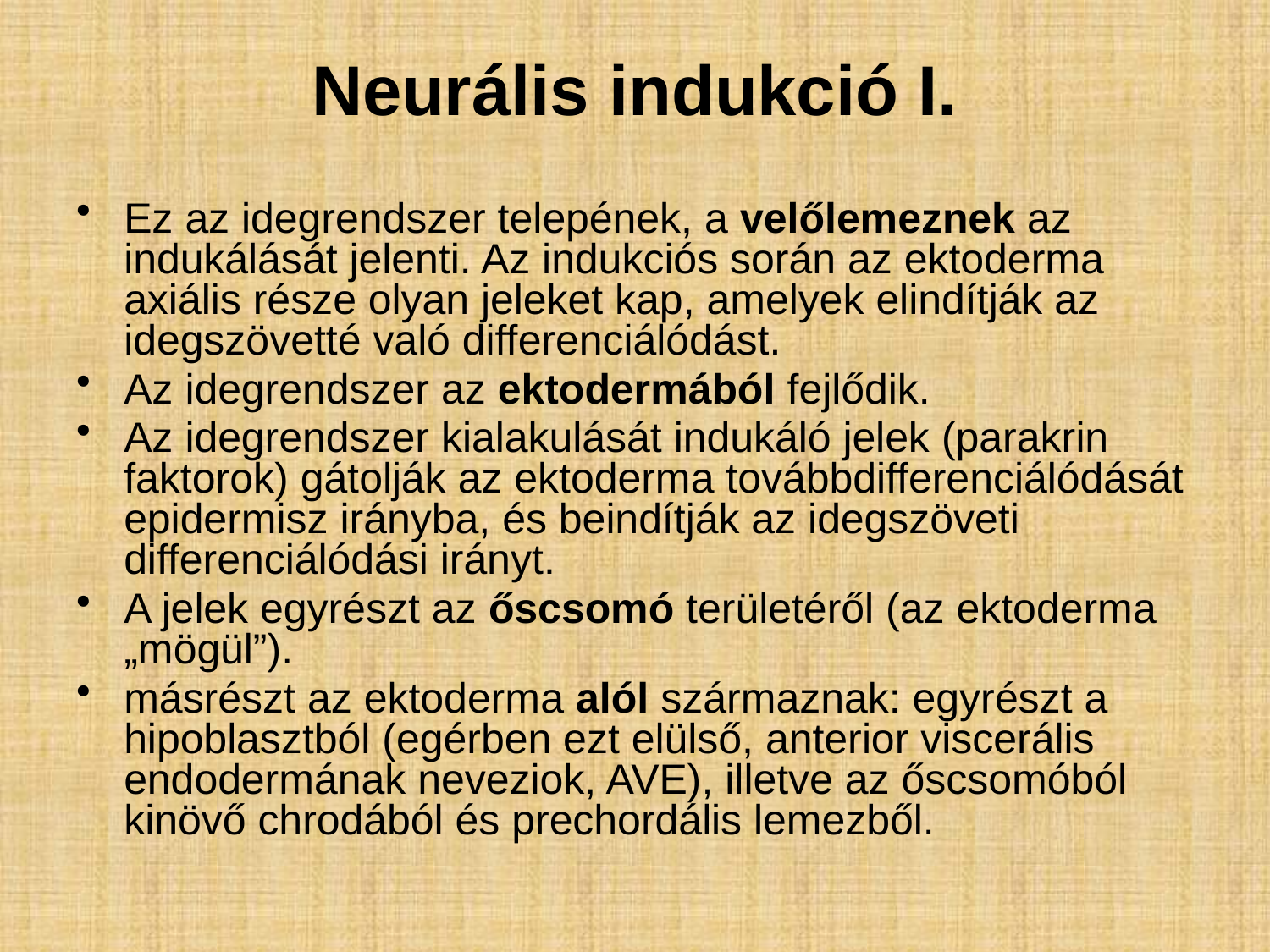

# Neurális indukció I.

Ez az idegrendszer telepének, a velőlemeznek az indukálását jelenti. Az indukciós során az ektoderma axiális része olyan jeleket kap, amelyek elindítják az idegszövetté való differenciálódást.
Az idegrendszer az ektodermából fejlődik.
Az idegrendszer kialakulását indukáló jelek (parakrin faktorok) gátolják az ektoderma továbbdifferenciálódását epidermisz irányba, és beindítják az idegszöveti differenciálódási irányt.
A jelek egyrészt az őscsomó területéről (az ektoderma „mögül”).
másrészt az ektoderma alól származnak: egyrészt a hipoblasztból (egérben ezt elülső, anterior viscerális endodermának neveziok, AVE), illetve az őscsomóból kinövő chrodából és prechordális lemezből.